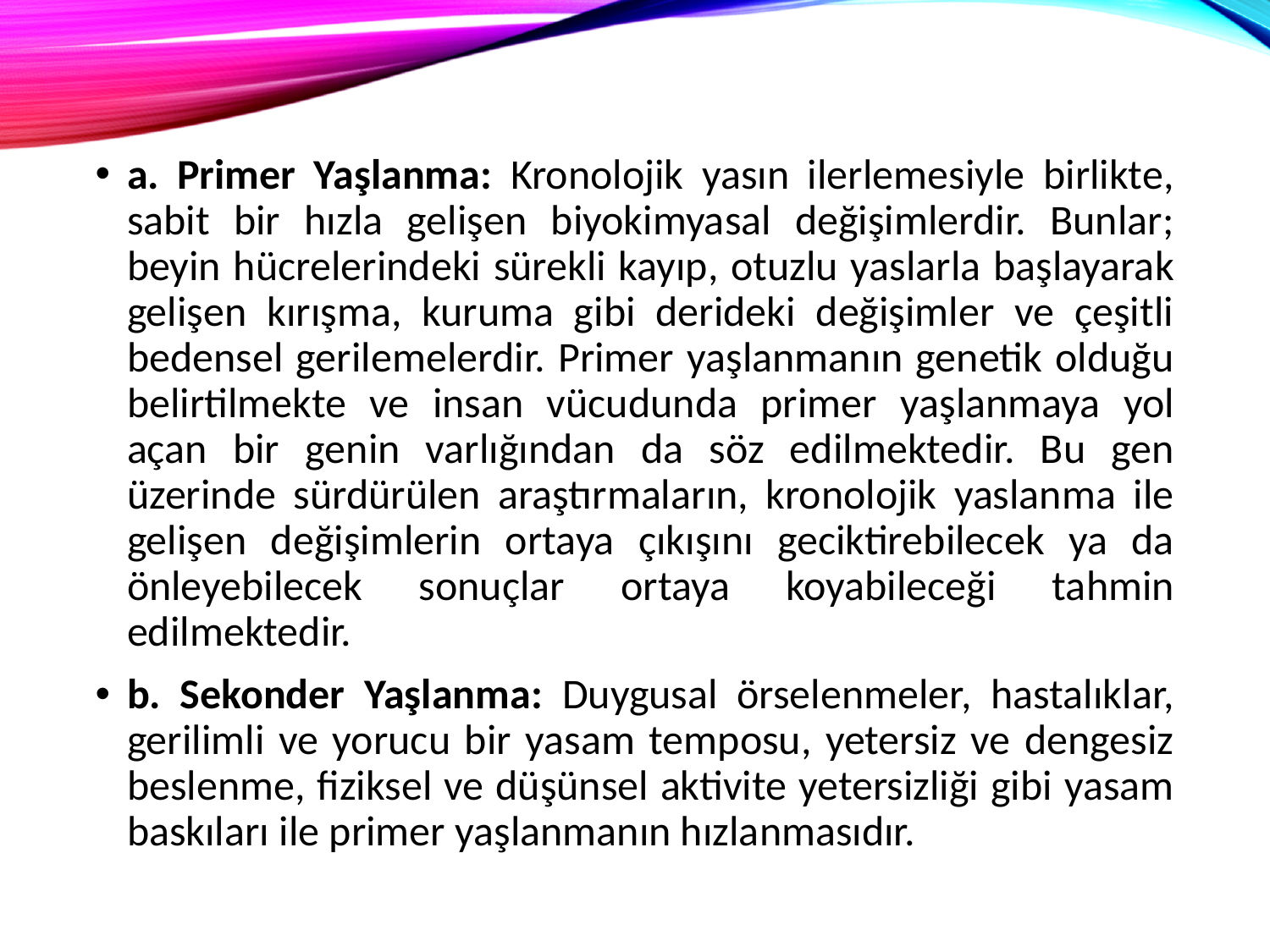

a. Primer Yaşlanma: Kronolojik yasın ilerlemesiyle birlikte, sabit bir hızla gelişen biyokimyasal değişimlerdir. Bunlar; beyin hücrelerindeki sürekli kayıp, otuzlu yaslarla başlayarak gelişen kırışma, kuruma gibi derideki değişimler ve çeşitli bedensel gerilemelerdir. Primer yaşlanmanın genetik olduğu belirtilmekte ve insan vücudunda primer yaşlanmaya yol açan bir genin varlığından da söz edilmektedir. Bu gen üzerinde sürdürülen araştırmaların, kronolojik yaslanma ile gelişen değişimlerin ortaya çıkışını geciktirebilecek ya da önleyebilecek sonuçlar ortaya koyabileceği tahmin edilmektedir.
b. Sekonder Yaşlanma: Duygusal örselenmeler, hastalıklar, gerilimli ve yorucu bir yasam temposu, yetersiz ve dengesiz beslenme, fiziksel ve düşünsel aktivite yetersizliği gibi yasam baskıları ile primer yaşlanmanın hızlanmasıdır.